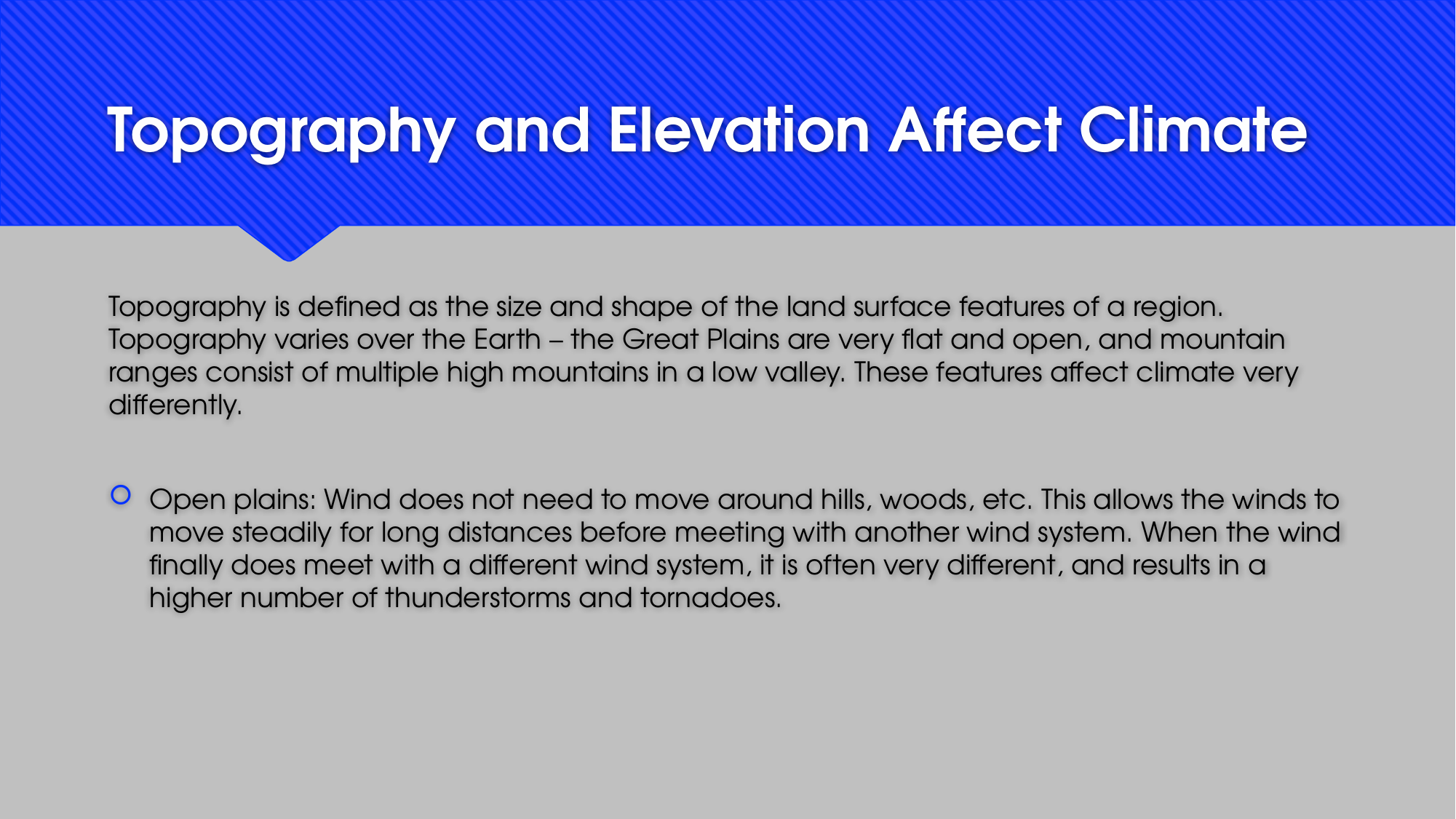

# Topography and Elevation Affect Climate
Topography is defined as the size and shape of the land surface features of a region. Topography varies over the Earth – the Great Plains are very flat and open, and mountain ranges consist of multiple high mountains in a low valley. These features affect climate very differently.

Open plains: Wind does not need to move around hills, woods, etc. This allows the winds to move steadily for long distances before meeting with another wind system. When the wind finally does meet with a different wind system, it is often very different, and results in a higher number of thunderstorms and tornadoes.